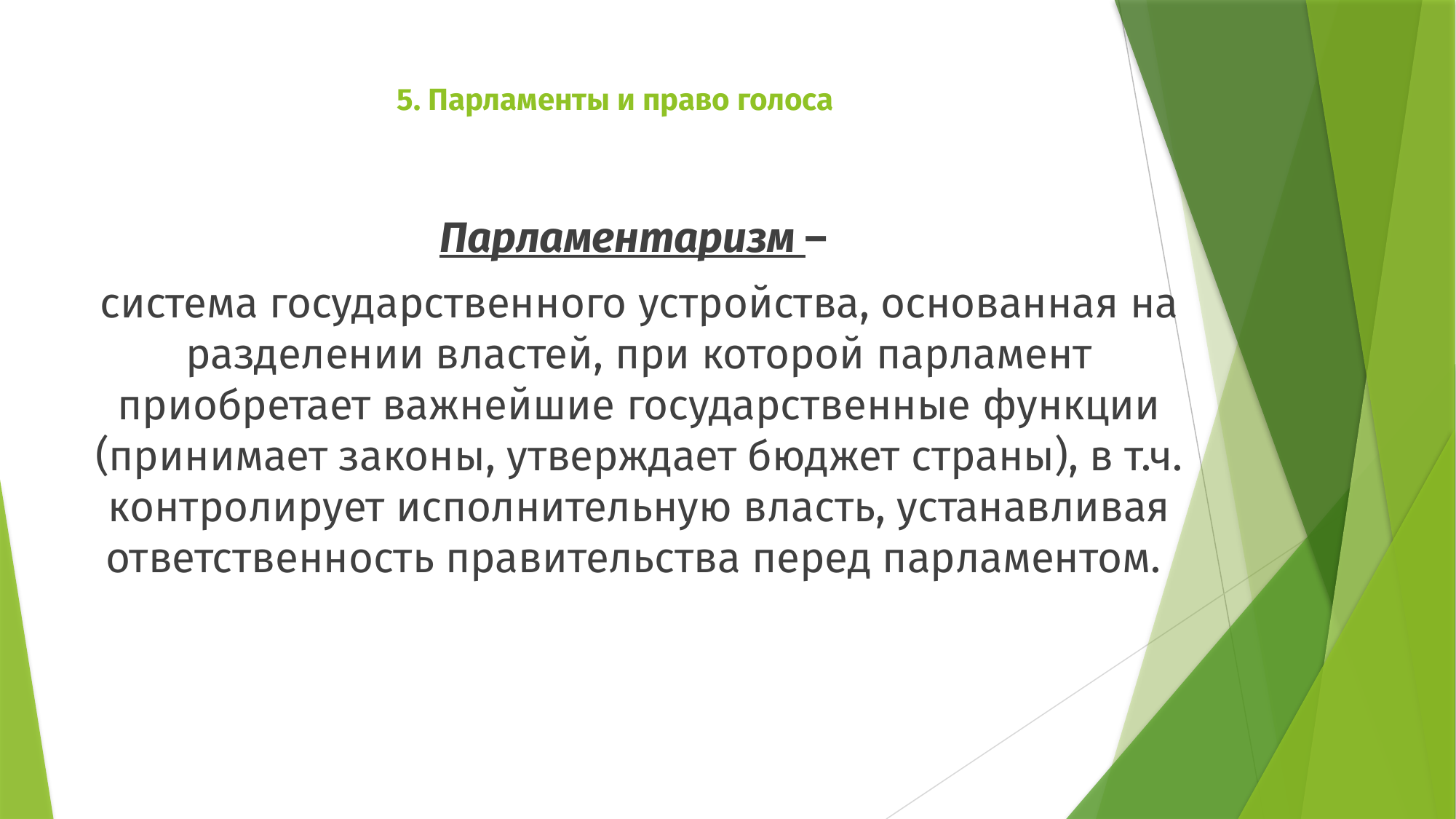

# 5. Парламенты и право голоса
Парламентаризм –
система государственного устройства, основанная на разделении властей, при которой парламент приобретает важнейшие государственные функции (принимает законы, утверждает бюджет страны), в т.ч. контролирует исполнительную власть, устанавливая ответственность правительства перед парламентом.